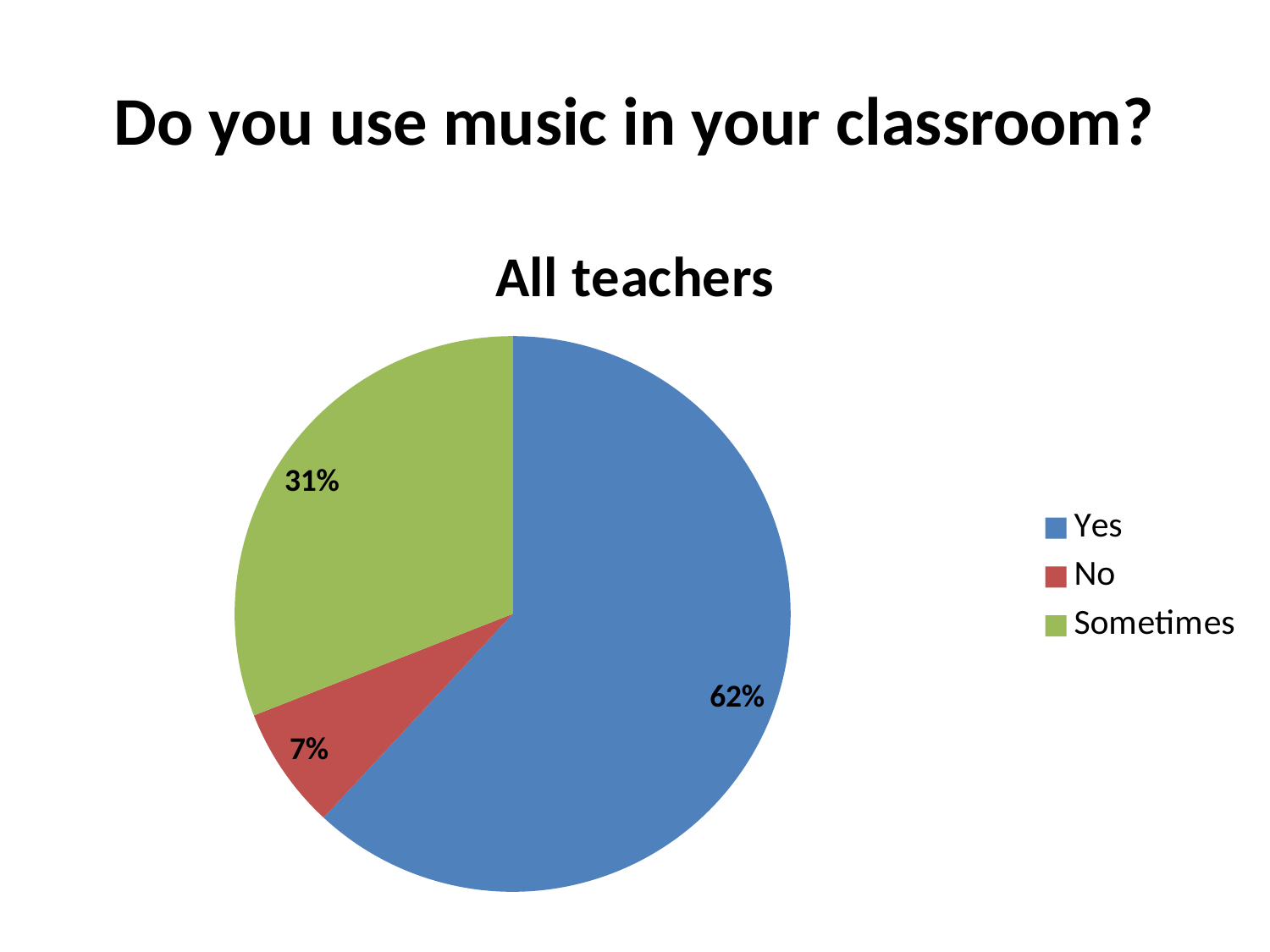

# Do you use music in your classroom?

### Chart: All teachers

| Category |  |
|---|---|
| Yes | 26.0 |
| No | 3.0 |
| Sometimes | 13.0 |